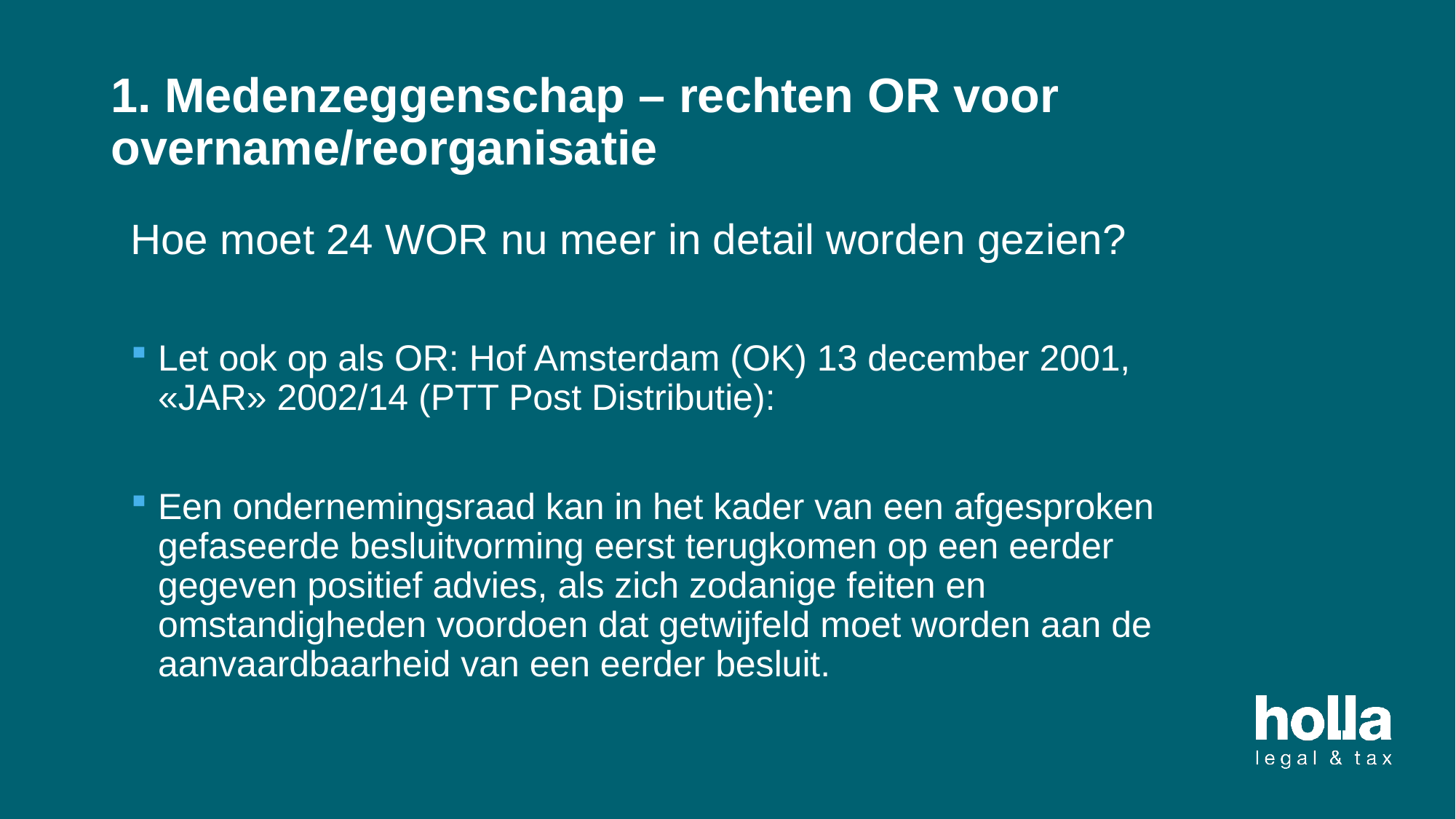

# 1. Medenzeggenschap – rechten OR voor overname/reorganisatie

Hoe moet 24 WOR nu meer in detail worden gezien?

Let ook op als OR: Hof Amsterdam (OK) 13 december 2001, «JAR» 2002/14 (PTT Post Distributie):

Een ondernemingsraad kan in het kader van een afgesproken gefaseerde besluitvorming eerst terugkomen op een eerder gegeven positief advies, als zich zodanige feiten en omstandigheden voordoen dat getwijfeld moet worden aan de aanvaardbaarheid van een eerder besluit.